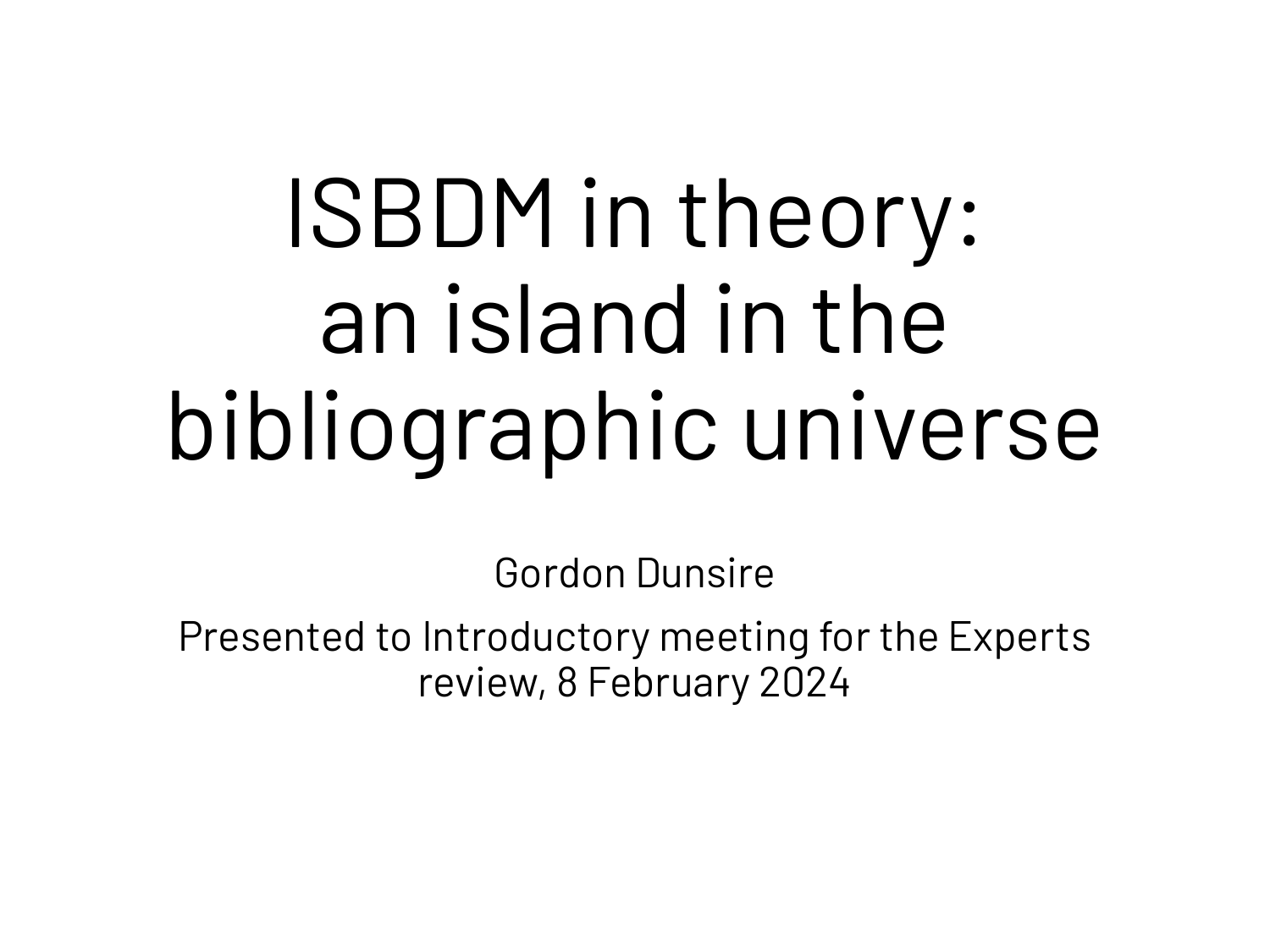

# ISBDM in theory: an island in the bibliographic universe
Gordon Dunsire
Presented to Introductory meeting for the Experts review, 8 February 2024